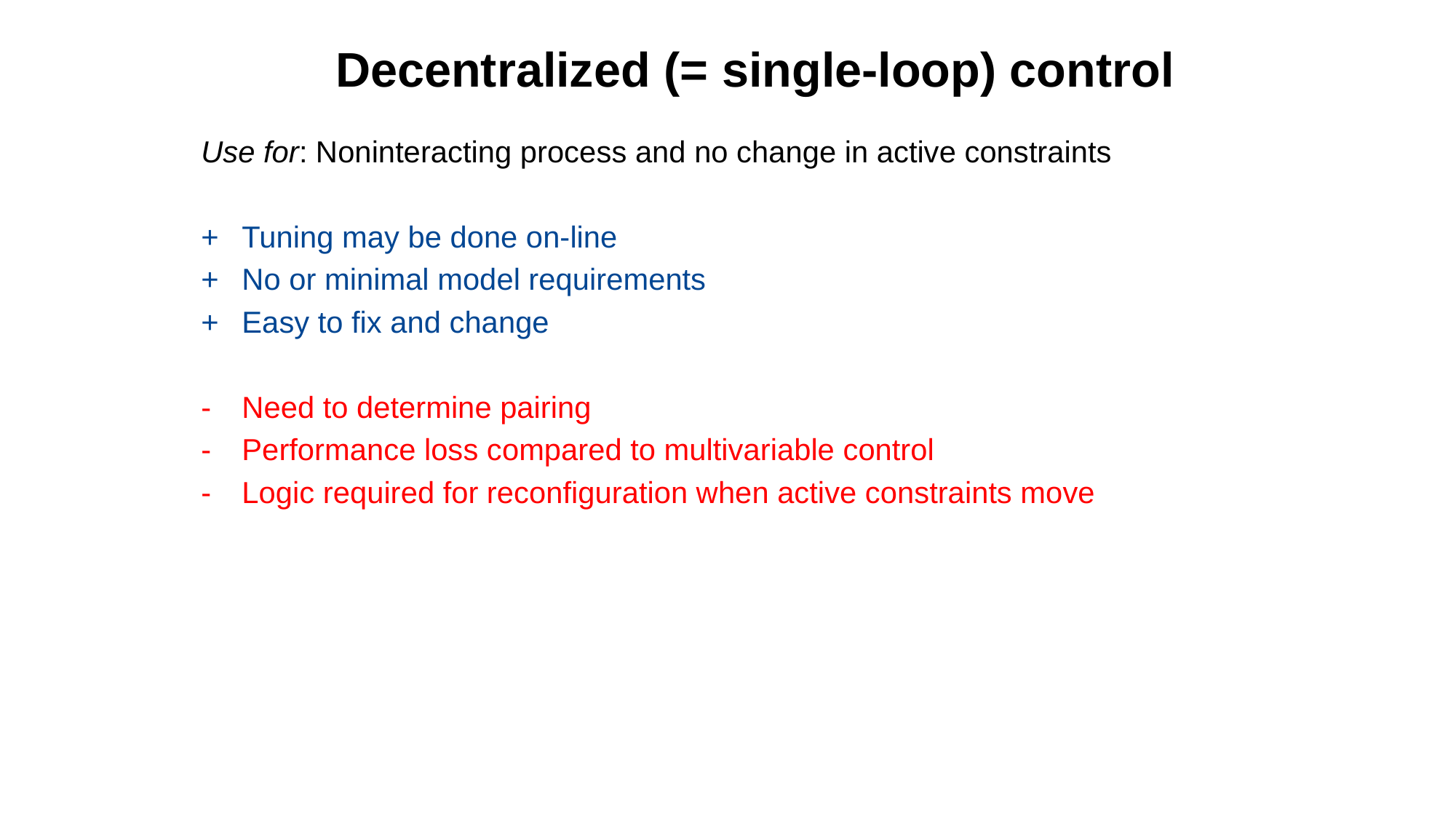

# Decentralized (= single-loop) control
Use for: Noninteracting process and no change in active constraints

+	Tuning may be done on-line
+	No or minimal model requirements
+	Easy to fix and change

-	Need to determine pairing
-	Performance loss compared to multivariable control
- 	Logic required for reconfiguration when active constraints move